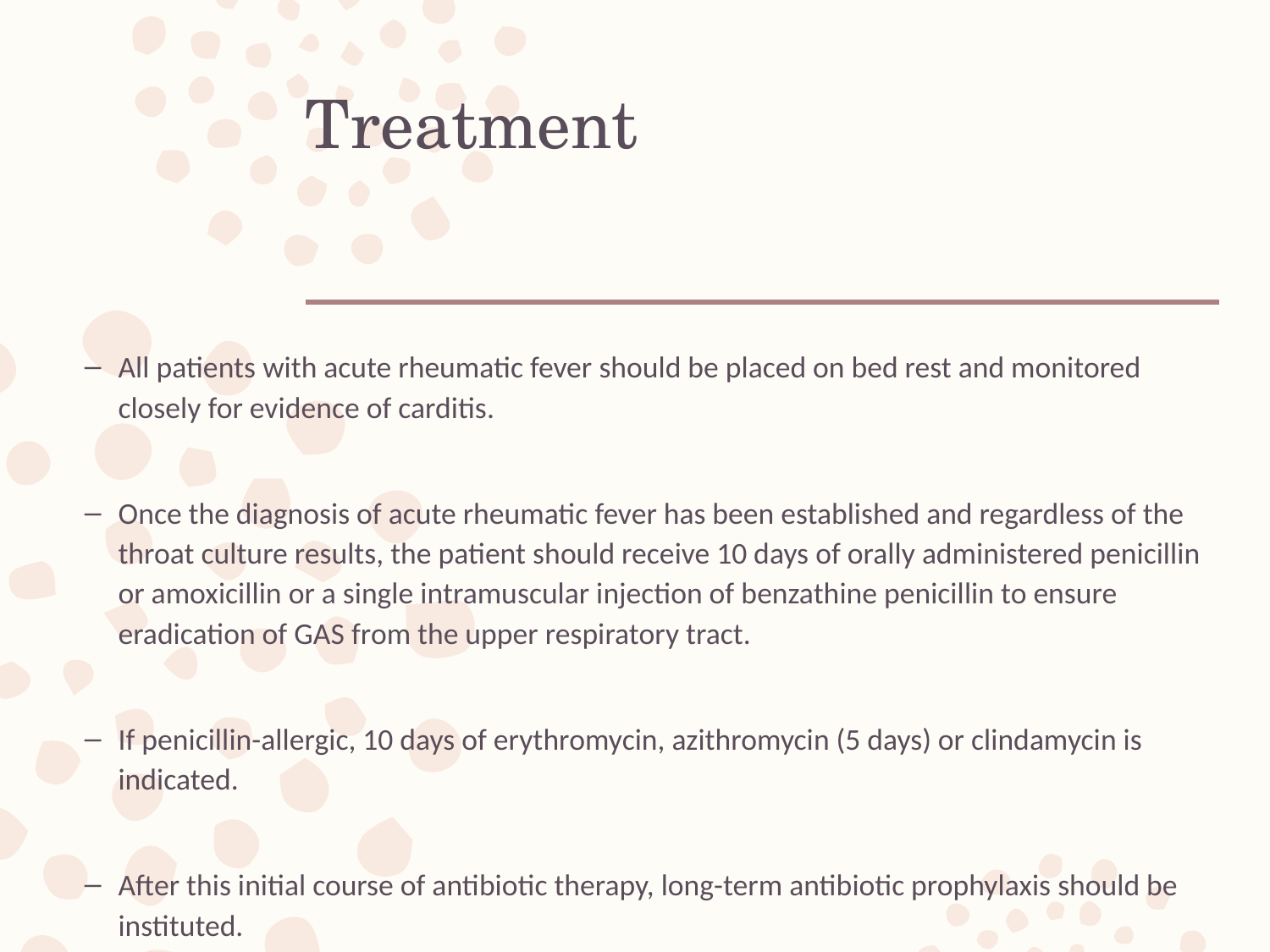

# Treatment
All patients with acute rheumatic fever should be placed on bed rest and monitored closely for evidence of carditis.

Once the diagnosis of acute rheumatic fever has been established and regardless of the throat culture results, the patient should receive 10 days of orally administered penicillin or amoxicillin or a single intramuscular injection of benzathine penicillin to ensure eradication of GAS from the upper respiratory tract.

If penicillin-allergic, 10 days of erythromycin, azithromycin (5 days) or clindamycin is indicated.

After this initial course of antibiotic therapy, long-term antibiotic prophylaxis should be instituted.